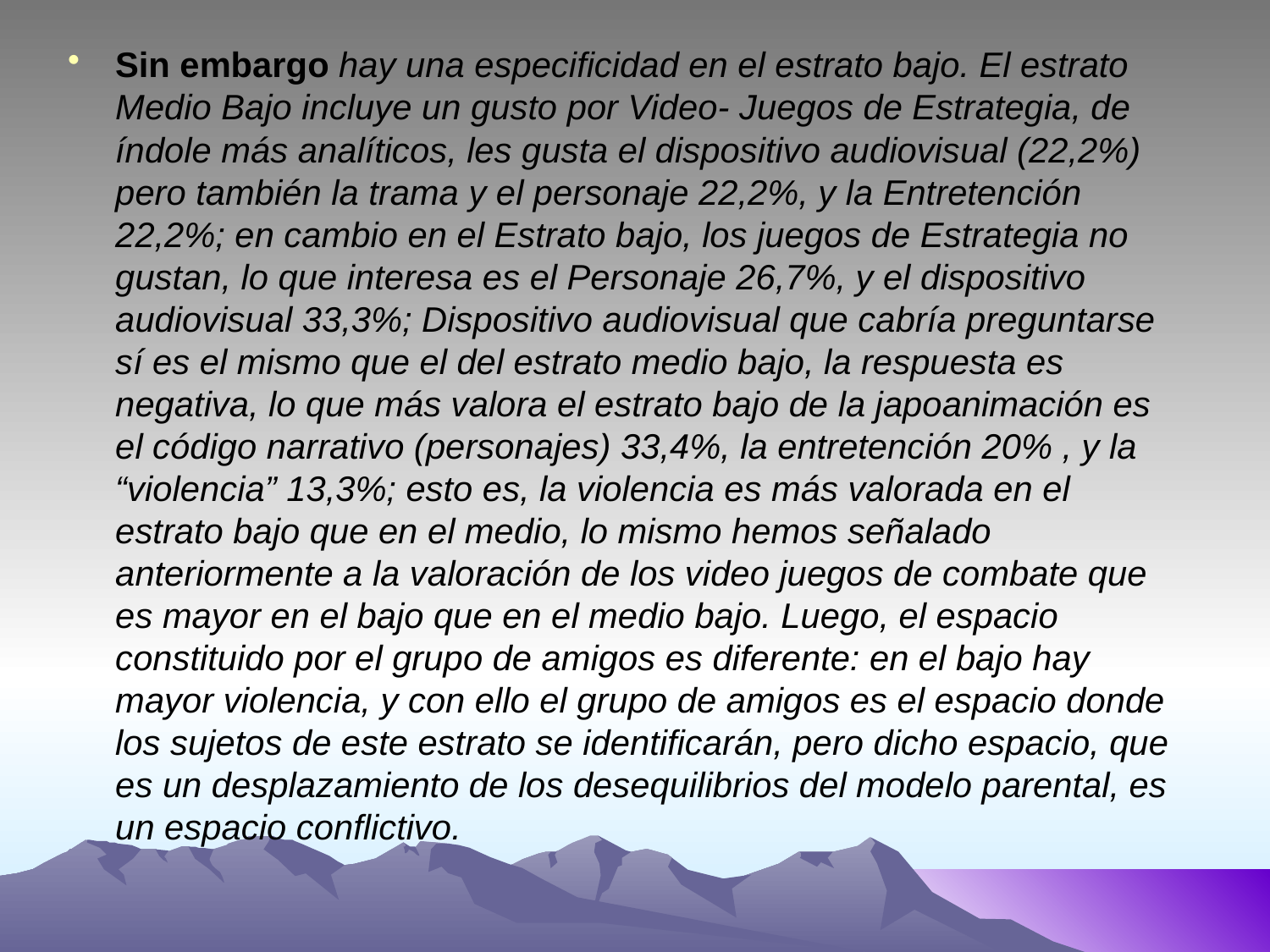

Sin embargo hay una especificidad en el estrato bajo. El estrato Medio Bajo incluye un gusto por Video- Juegos de Estrategia, de índole más analíticos, les gusta el dispositivo audiovisual (22,2%) pero también la trama y el personaje 22,2%, y la Entretención 22,2%; en cambio en el Estrato bajo, los juegos de Estrategia no gustan, lo que interesa es el Personaje 26,7%, y el dispositivo audiovisual 33,3%; Dispositivo audiovisual que cabría preguntarse sí es el mismo que el del estrato medio bajo, la respuesta es negativa, lo que más valora el estrato bajo de la japoanimación es el código narrativo (personajes) 33,4%, la entretención 20% , y la “violencia” 13,3%; esto es, la violencia es más valorada en el estrato bajo que en el medio, lo mismo hemos señalado anteriormente a la valoración de los video juegos de combate que es mayor en el bajo que en el medio bajo. Luego, el espacio constituido por el grupo de amigos es diferente: en el bajo hay mayor violencia, y con ello el grupo de amigos es el espacio donde los sujetos de este estrato se identificarán, pero dicho espacio, que es un desplazamiento de los desequilibrios del modelo parental, es un espacio conflictivo.